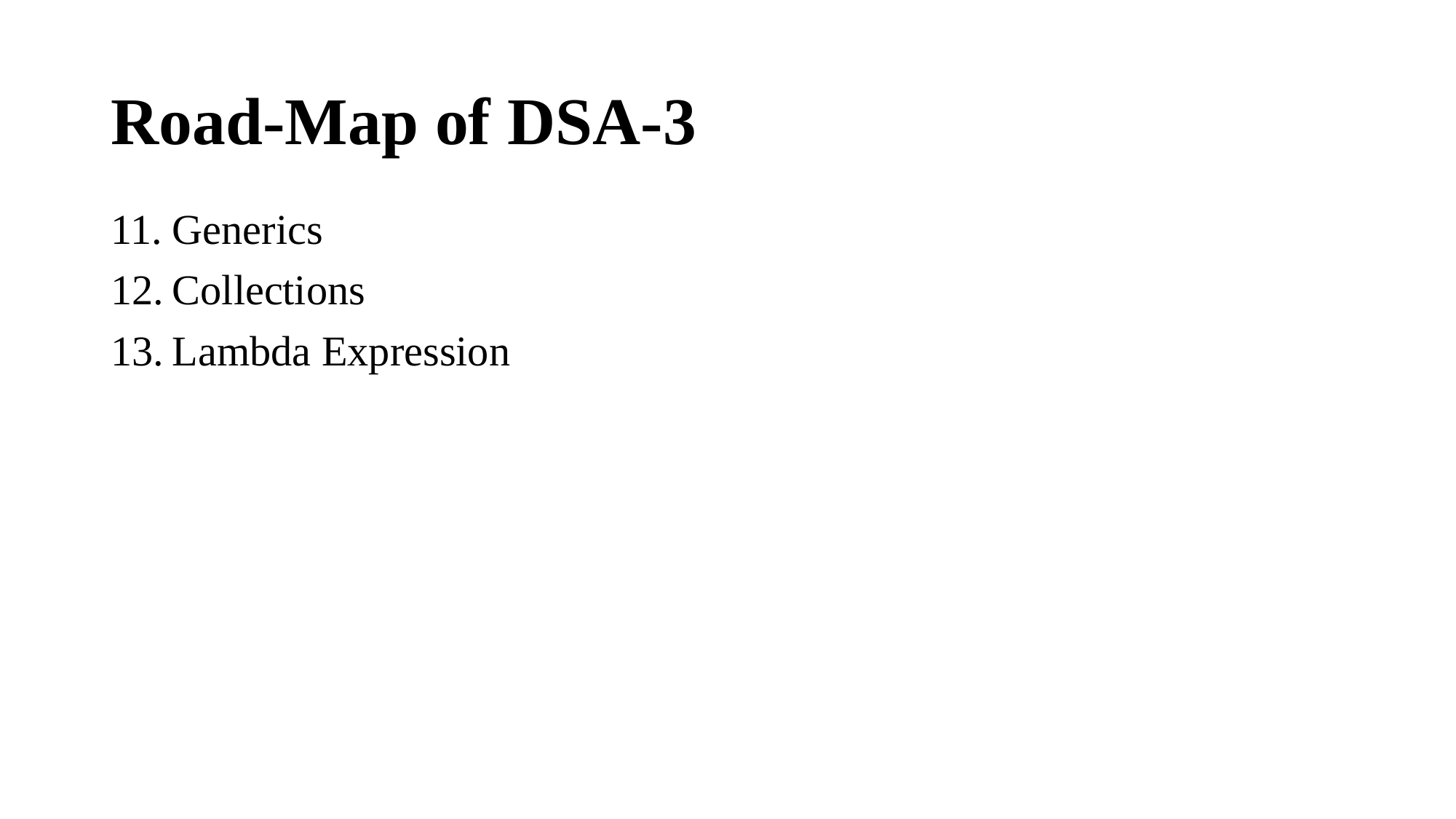

# Road-Map of DSA-3
Generics
Collections
Lambda Expression